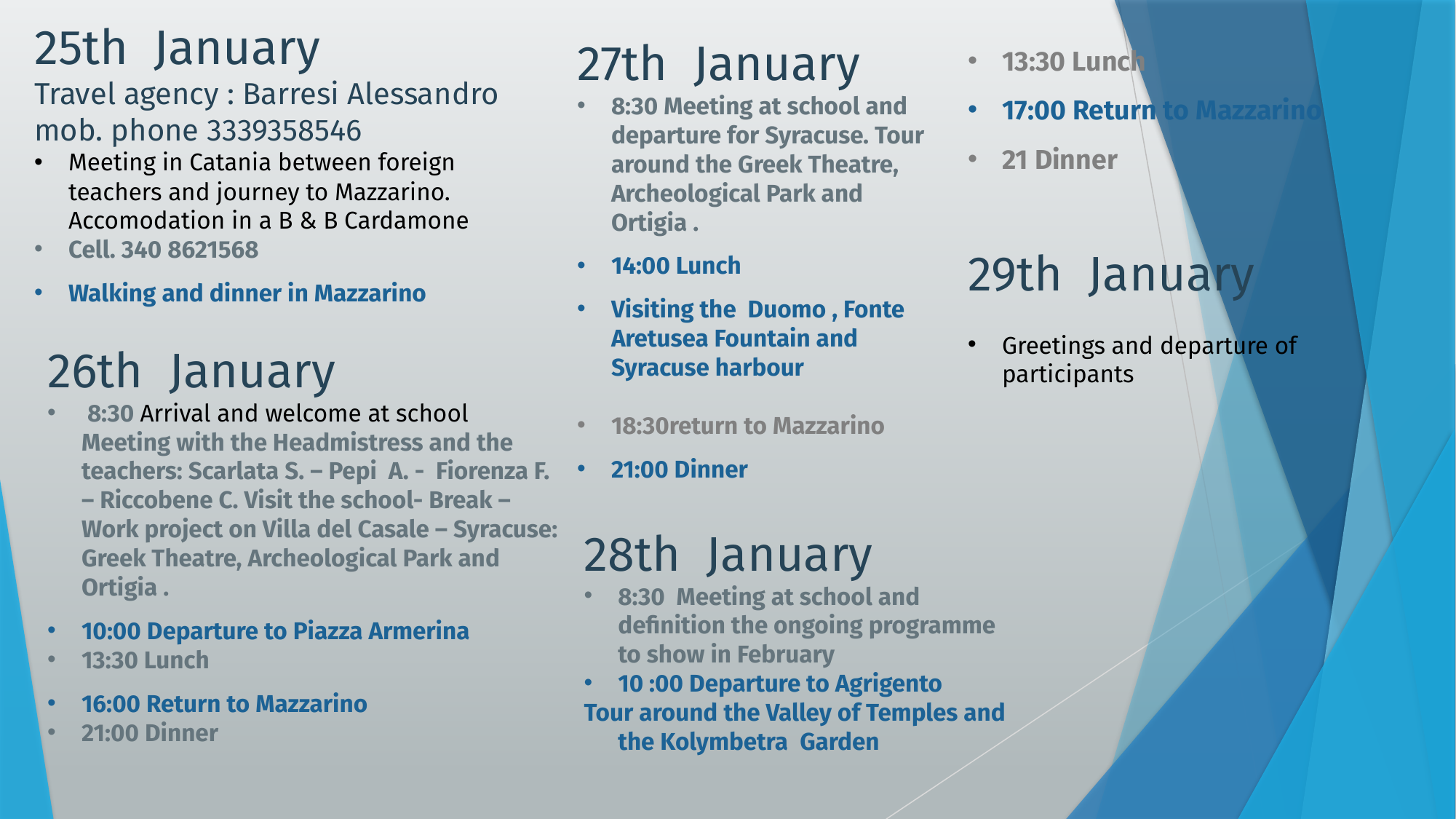

25th  January
Travel agency : Barresi Alessandro   mob. phone 3339358546
Meeting in Catania between foreign  teachers and journey to Mazzarino. Accomodation in a B & B Cardamone
Cell. 340 8621568

Walking and dinner in Mazzarino

13:30 Lunch

17:00 Return to Mazzarino

21 Dinner
27th  January
8:30 Meeting at school and departure for Syracuse. Tour around the Greek Theatre, Archeological Park and  Ortigia .

14:00 Lunch

Visiting the  Duomo , Fonte Aretusea Fountain and Syracuse harbour

18:30return to Mazzarino

21:00 Dinner
29th  January

Greetings and departure of participants

26th  January
 8:30 Arrival and welcome at school Meeting with the Headmistress and the teachers: Scarlata S. – Pepi  A. -  Fiorenza F. – Riccobene C. Visit the school- Break – Work project on Villa del Casale – Syracuse: Greek Theatre, Archeological Park and  Ortigia .

10:00 Departure to Piazza Armerina
13:30 Lunch

16:00 Return to Mazzarino
21:00 Dinner

28th  January
8:30  Meeting at school and  definition the ongoing programme to show in February
10 :00 Departure to Agrigento
Tour around the Valley of Temples and the Kolymbetra  Garden